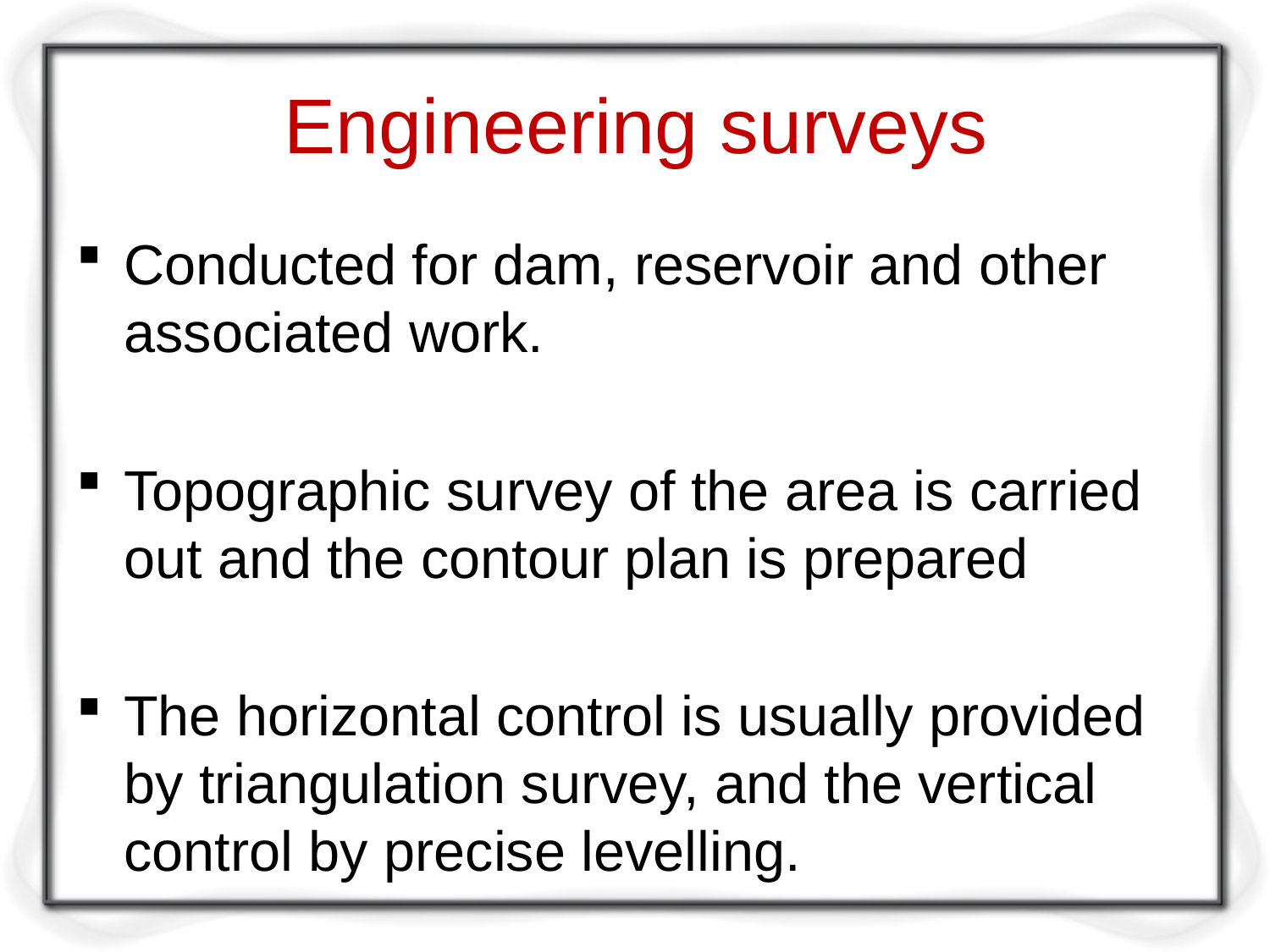

# Engineering surveys
Conducted for dam, reservoir and other associated work.

Topographic survey of the area is carried out and the contour plan is prepared

The horizontal control is usually provided by triangulation survey, and the vertical control by precise levelling.